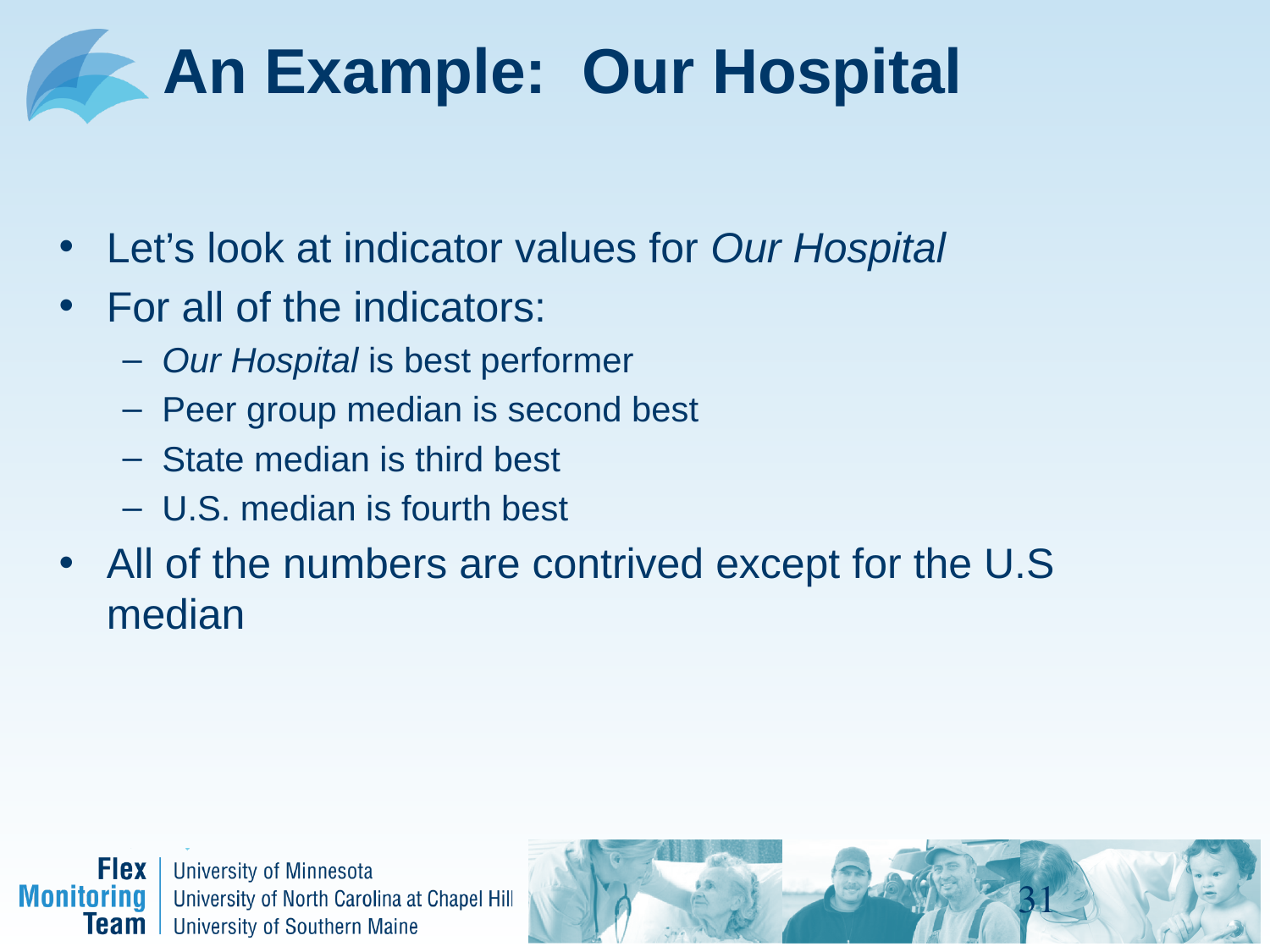

# An Example:  Our Hospital
Let’s look at indicator values for Our Hospital
For all of the indicators:
Our Hospital is best performer
Peer group median is second best
State median is third best
U.S. median is fourth best
All of the numbers are contrived except for the U.S median
31